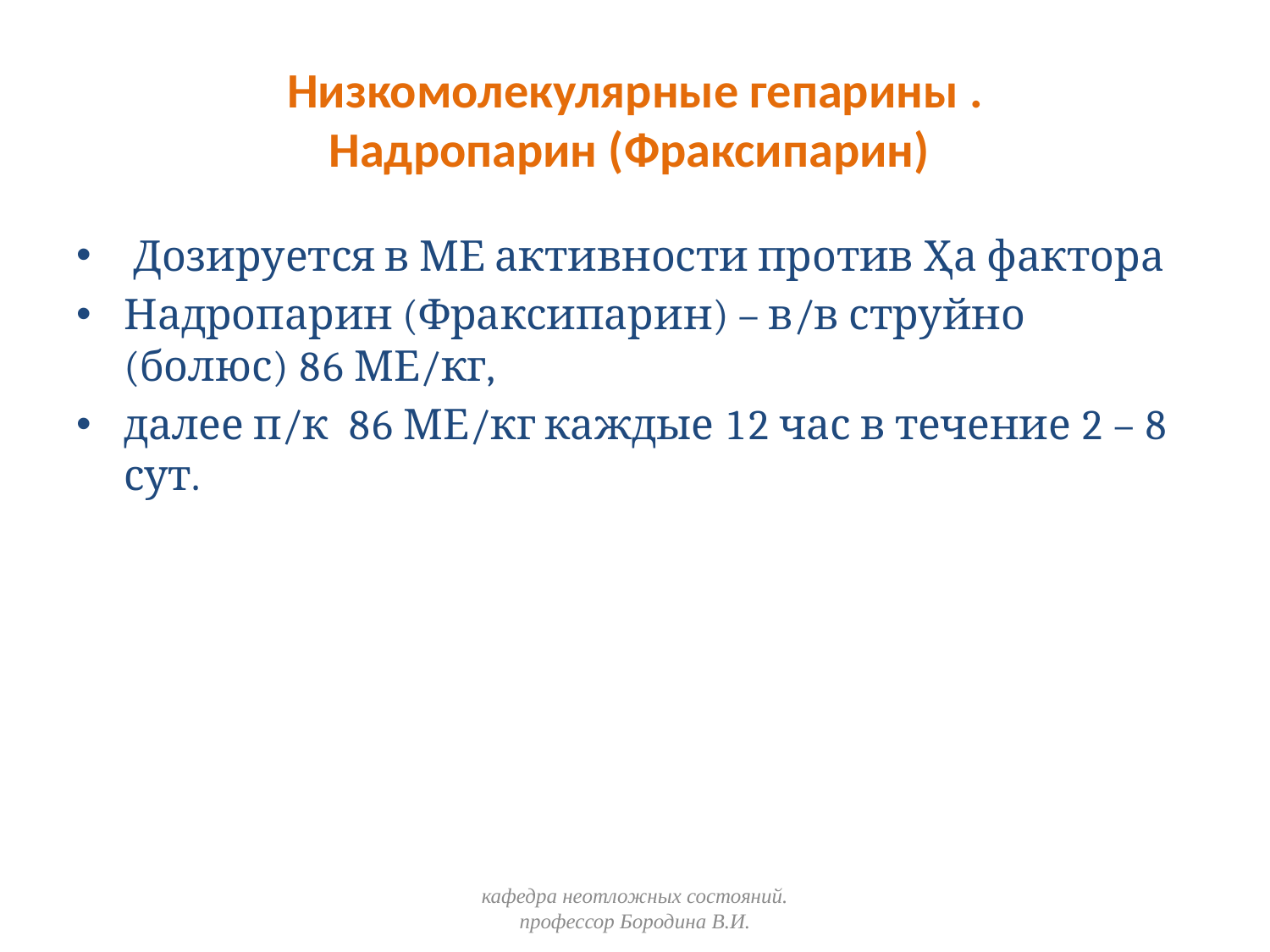

# Низкомолекулярные гепарины . Надропарин (Фраксипарин)
 Дозируется в МЕ активности против Ҳа фактора
Надропарин (Фраксипарин) – в/в струйно  (болюс) 86 МЕ/кг,
далее п/к  86 МЕ/кг каждые 12 час в течение 2 – 8 сут.
кафедра неотложных состояний. профессор Бородина В.И.